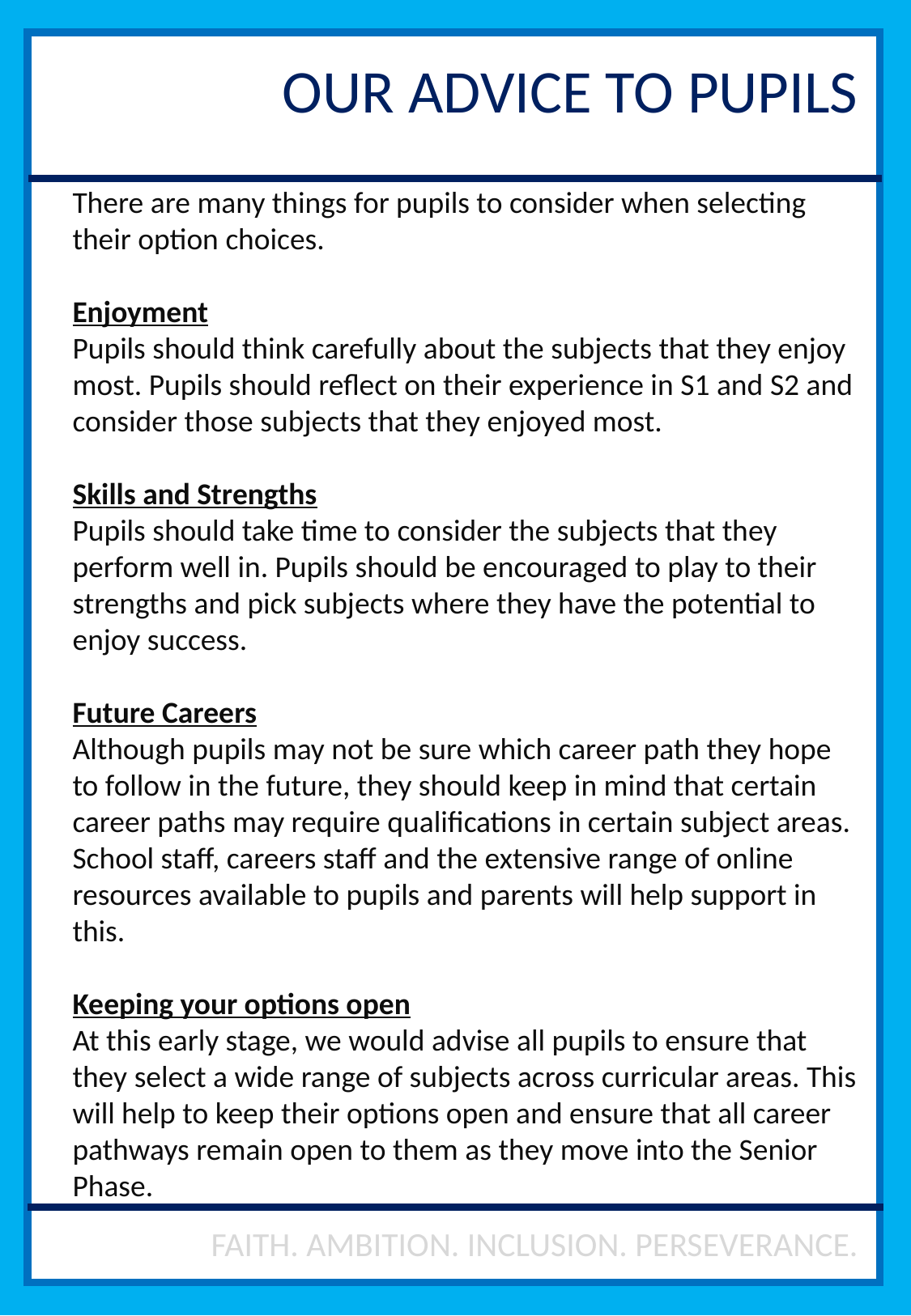

OUR ADVICE TO PUPILS
There are many things for pupils to consider when selecting their option choices.

Enjoyment
Pupils should think carefully about the subjects that they enjoy most. Pupils should reflect on their experience in S1 and S2 and consider those subjects that they enjoyed most.

Skills and Strengths
Pupils should take time to consider the subjects that they perform well in. Pupils should be encouraged to play to their strengths and pick subjects where they have the potential to enjoy success.

Future Careers
Although pupils may not be sure which career path they hope to follow in the future, they should keep in mind that certain career paths may require qualifications in certain subject areas. School staff, careers staff and the extensive range of online resources available to pupils and parents will help support in this.

Keeping your options open
At this early stage, we would advise all pupils to ensure that they select a wide range of subjects across curricular areas. This will help to keep their options open and ensure that all career pathways remain open to them as they move into the Senior Phase.

FAITH. AMBITION. INCLUSION. PERSEVERANCE.